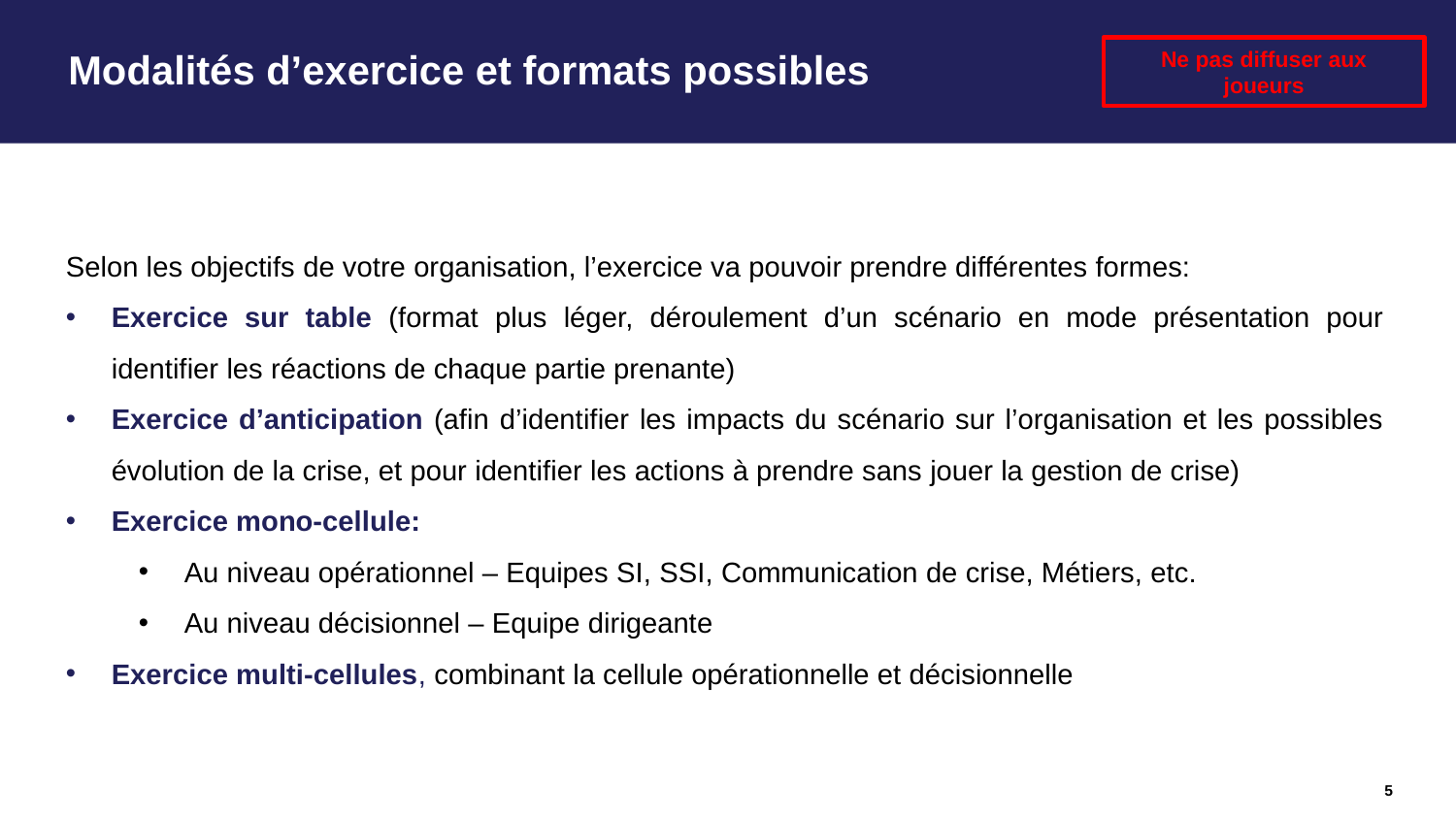

# Modalités d’exercice et formats possibles
Ne pas diffuser aux joueurs
Selon les objectifs de votre organisation, l’exercice va pouvoir prendre différentes formes:
Exercice sur table (format plus léger, déroulement d’un scénario en mode présentation pour identifier les réactions de chaque partie prenante)
Exercice d’anticipation (afin d’identifier les impacts du scénario sur l’organisation et les possibles évolution de la crise, et pour identifier les actions à prendre sans jouer la gestion de crise)
Exercice mono-cellule:
Au niveau opérationnel – Equipes SI, SSI, Communication de crise, Métiers, etc.
Au niveau décisionnel – Equipe dirigeante
Exercice multi-cellules, combinant la cellule opérationnelle et décisionnelle
5